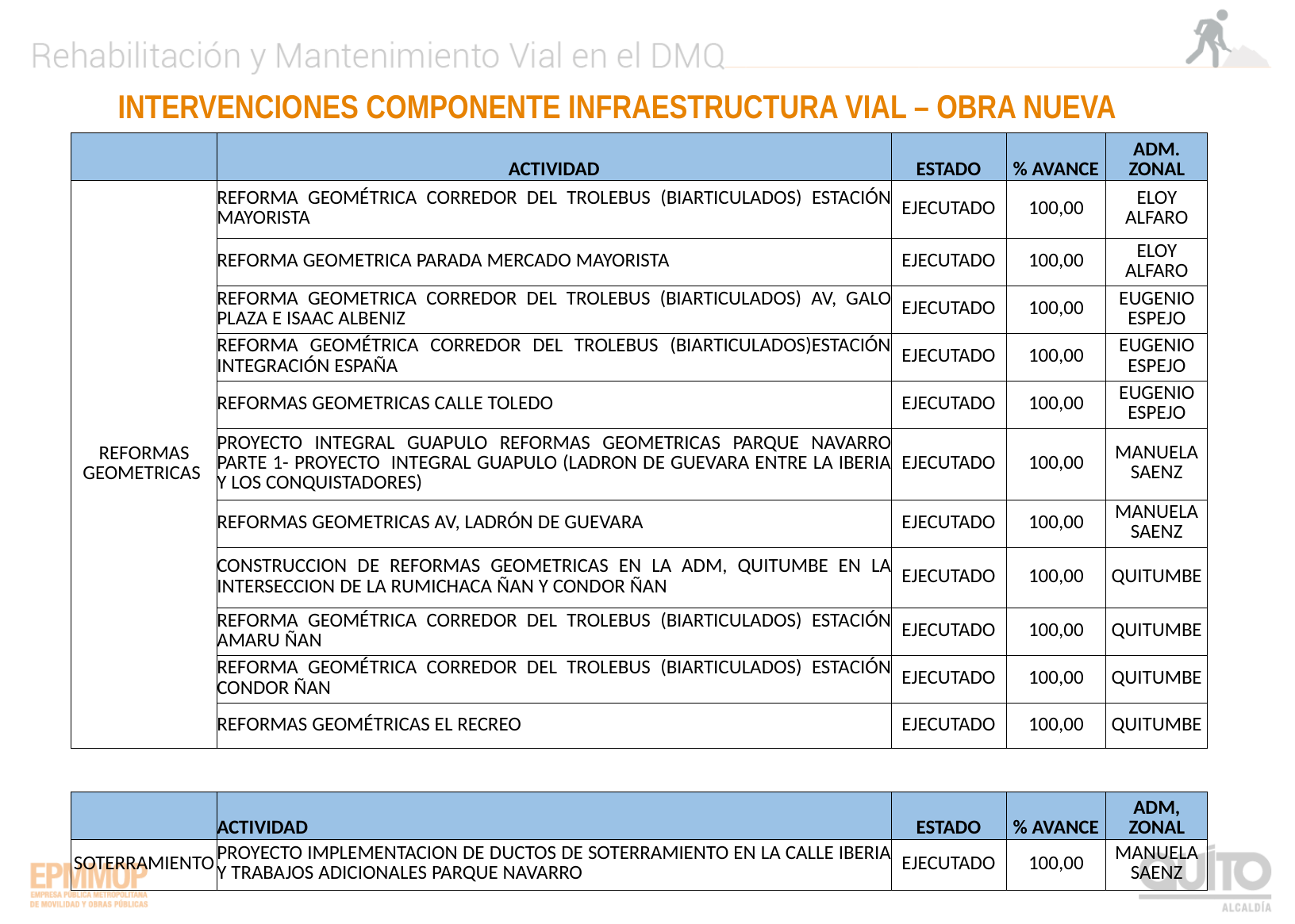

INTERVENCIONES COMPONENTE INFRAESTRUCTURA VIAL – OBRA NUEVA
|  | ACTIVIDAD | ESTADO | % AVANCE | ADM. ZONAL |
| --- | --- | --- | --- | --- |
| REFORMAS GEOMETRICAS | REFORMA GEOMÉTRICA CORREDOR DEL TROLEBUS (BIARTICULADOS) ESTACIÓN MAYORISTA | EJECUTADO | 100,00 | ELOY ALFARO |
|  | REFORMA GEOMETRICA PARADA MERCADO MAYORISTA | EJECUTADO | 100,00 | ELOY ALFARO |
|  | REFORMA GEOMETRICA CORREDOR DEL TROLEBUS (BIARTICULADOS) AV, GALO PLAZA E ISAAC ALBENIZ | EJECUTADO | 100,00 | EUGENIO ESPEJO |
|  | REFORMA GEOMÉTRICA CORREDOR DEL TROLEBUS (BIARTICULADOS)ESTACIÓN INTEGRACIÓN ESPAÑA | EJECUTADO | 100,00 | EUGENIO ESPEJO |
|  | REFORMAS GEOMETRICAS CALLE TOLEDO | EJECUTADO | 100,00 | EUGENIO ESPEJO |
|  | PROYECTO INTEGRAL GUAPULO REFORMAS GEOMETRICAS PARQUE NAVARRO PARTE 1- PROYECTO INTEGRAL GUAPULO (LADRON DE GUEVARA ENTRE LA IBERIA Y LOS CONQUISTADORES) | EJECUTADO | 100,00 | MANUELA SAENZ |
|  | REFORMAS GEOMETRICAS AV, LADRÓN DE GUEVARA | EJECUTADO | 100,00 | MANUELA SAENZ |
|  | CONSTRUCCION DE REFORMAS GEOMETRICAS EN LA ADM, QUITUMBE EN LA INTERSECCION DE LA RUMICHACA ÑAN Y CONDOR ÑAN | EJECUTADO | 100,00 | QUITUMBE |
|  | REFORMA GEOMÉTRICA CORREDOR DEL TROLEBUS (BIARTICULADOS) ESTACIÓN AMARU ÑAN | EJECUTADO | 100,00 | QUITUMBE |
|  | REFORMA GEOMÉTRICA CORREDOR DEL TROLEBUS (BIARTICULADOS) ESTACIÓN CONDOR ÑAN | EJECUTADO | 100,00 | QUITUMBE |
|  | REFORMAS GEOMÉTRICAS EL RECREO | EJECUTADO | 100,00 | QUITUMBE |
|  |  |  |  |  |
|  |  |  |  |  |
|  | ACTIVIDAD | ESTADO | % AVANCE | ADM, ZONAL |
| SOTERRAMIENTO | PROYECTO IMPLEMENTACION DE DUCTOS DE SOTERRAMIENTO EN LA CALLE IBERIA Y TRABAJOS ADICIONALES PARQUE NAVARRO | EJECUTADO | 100,00 | MANUELA SAENZ |